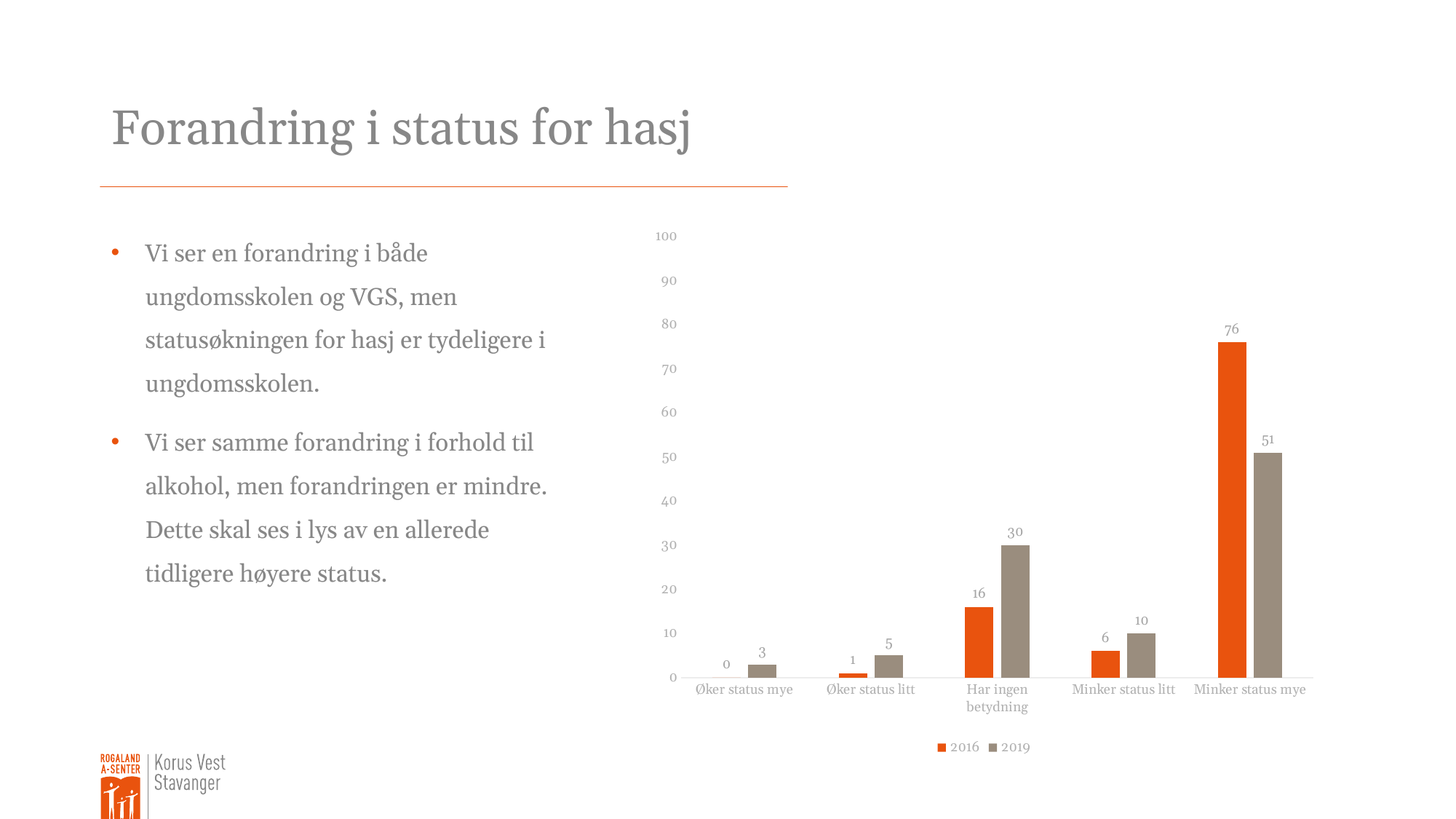

# Forandring i status for hasj
Vi ser en forandring i både ungdomsskolen og VGS, men statusøkningen for hasj er tydeligere i ungdomsskolen.
Vi ser samme forandring i forhold til alkohol, men forandringen er mindre. Dette skal ses i lys av en allerede tidligere høyere status.

### Chart

| Category | 2016 | 2019 |
|---|---|---|
| Øker status mye | 0.0 | 3.0 |
| Øker status litt | 1.0 | 5.0 |
| Har ingen betydning | 16.0 | 30.0 |
| Minker status litt | 6.0 | 10.0 |
| Minker status mye | 76.0 | 51.0 |